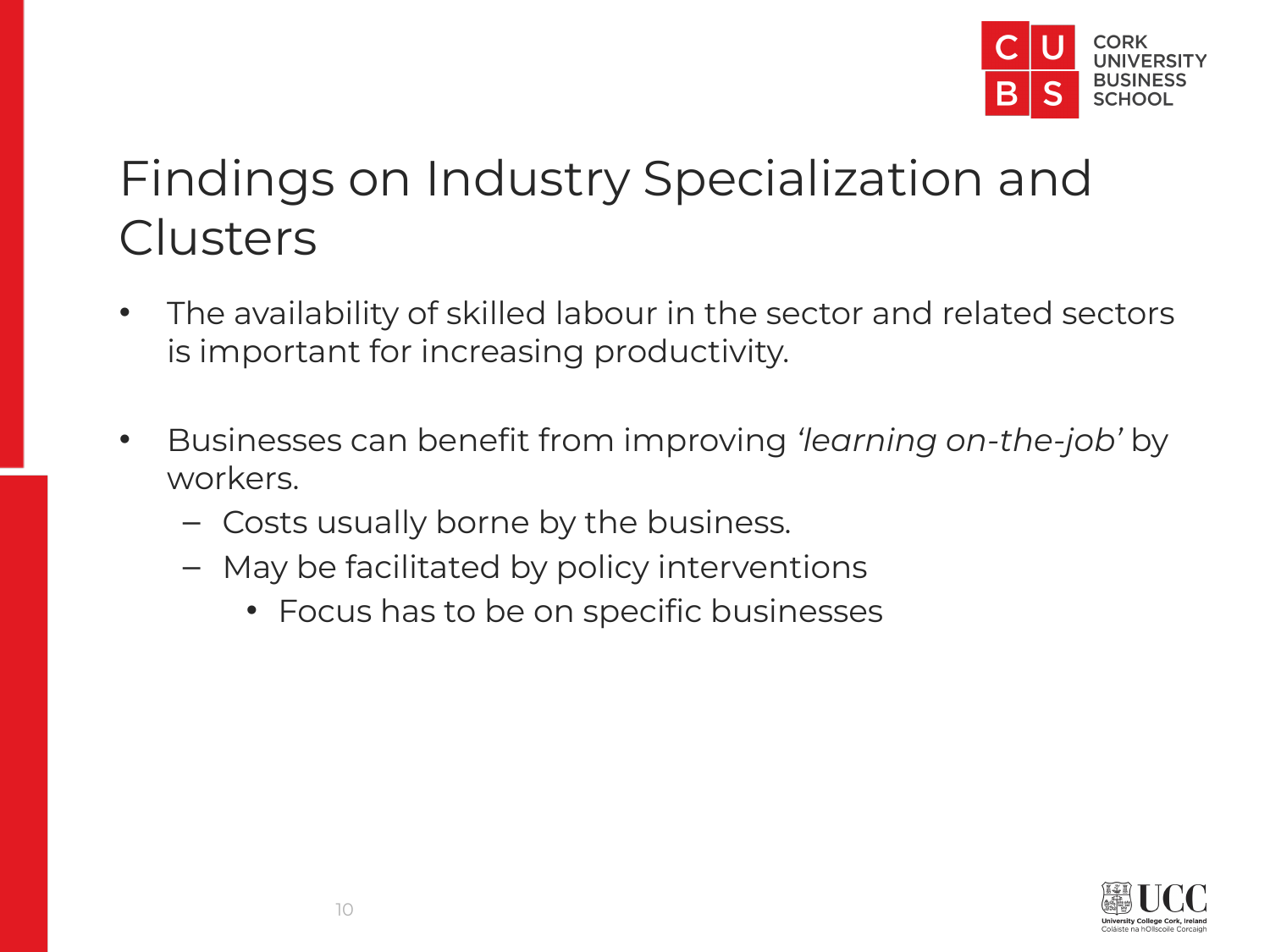

# Findings on Industry Specialization and Clusters
The availability of skilled labour in the sector and related sectors is important for increasing productivity.

Businesses can benefit from improving ‘learning on-the-job’ by workers.
Costs usually borne by the business.
May be facilitated by policy interventions
Focus has to be on specific businesses

10